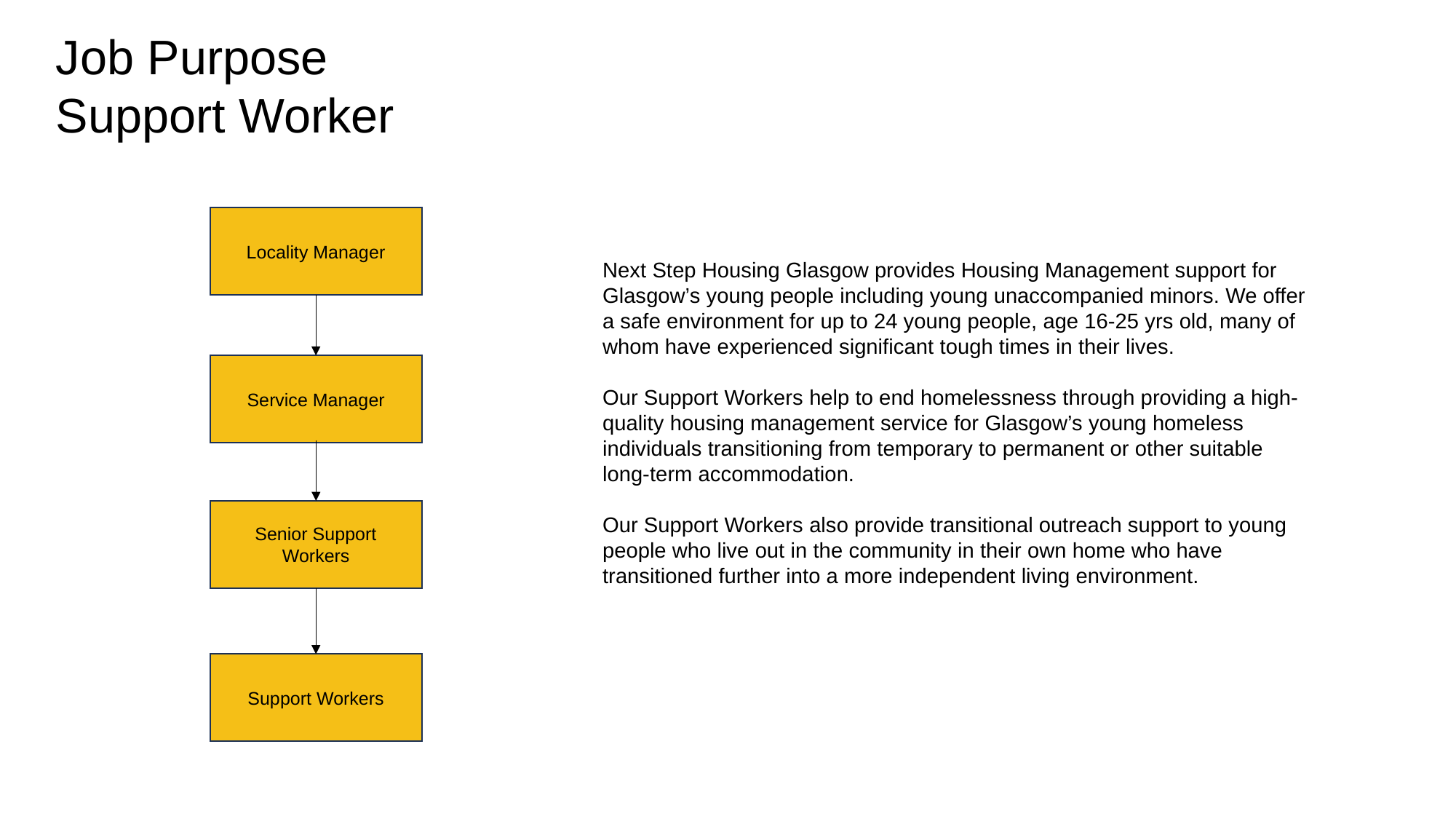

Job Purpose
Support Worker

Locality Manager
Next Step Housing Glasgow provides Housing Management support for Glasgow’s young people including young unaccompanied minors. We offer a safe environment for up to 24 young people, age 16-25 yrs old, many of whom have experienced significant tough times in their lives.

Our Support Workers help to end homelessness through providing a high-quality housing management service for Glasgow’s young homeless individuals transitioning from temporary to permanent or other suitable long-term accommodation.

Our Support Workers also provide transitional outreach support to young people who live out in the community in their own home who have transitioned further into a more independent living environment.
Service Manager
Senior Support Workers
Support Workers